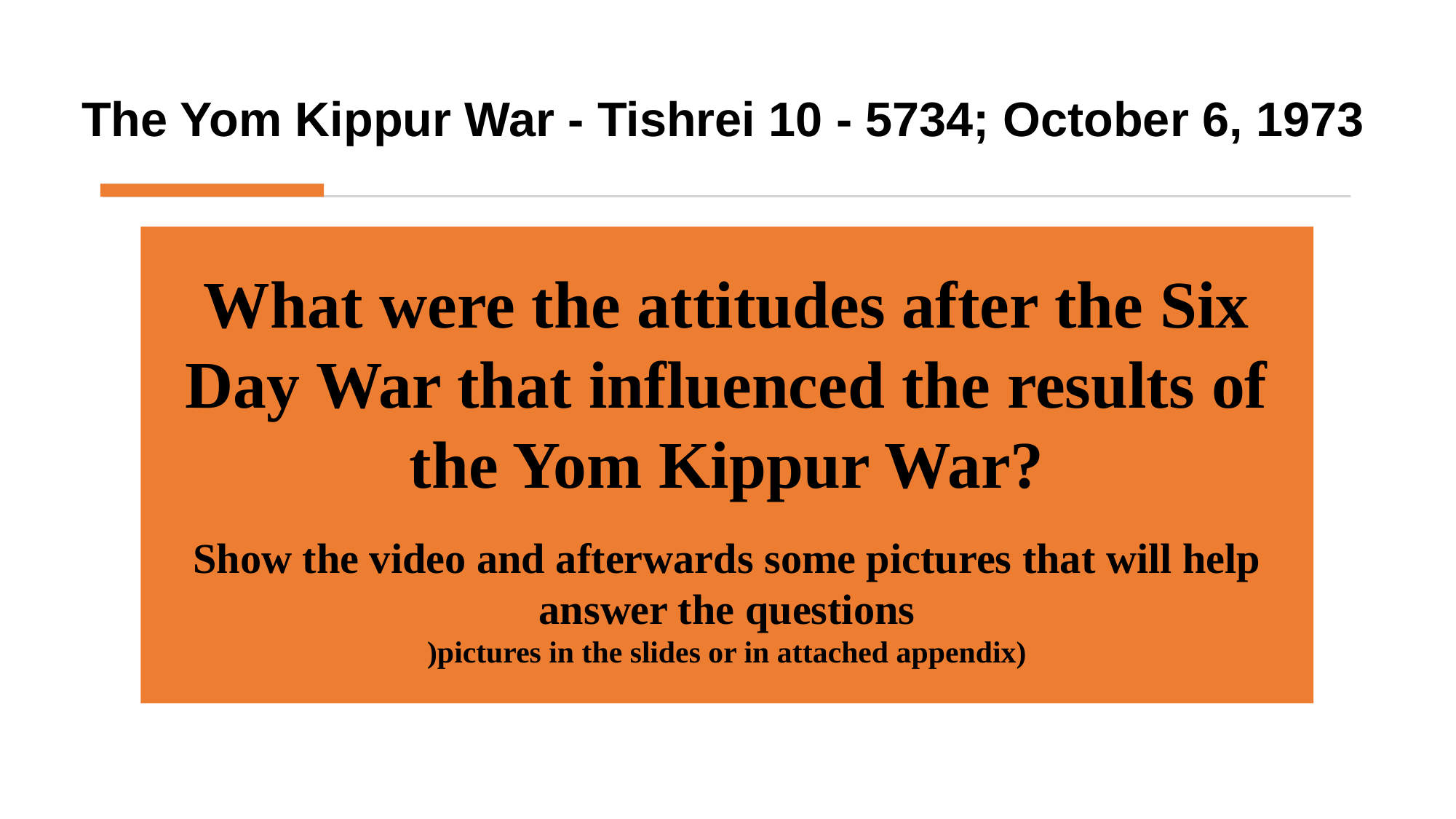

# The Yom Kippur War - Tishrei 10 - 5734; October 6, 1973

What were the attitudes after the Six Day War that influenced the results of the Yom Kippur War?

Show the video and afterwards some pictures that will help answer the questions
)pictures in the slides or in attached appendix)